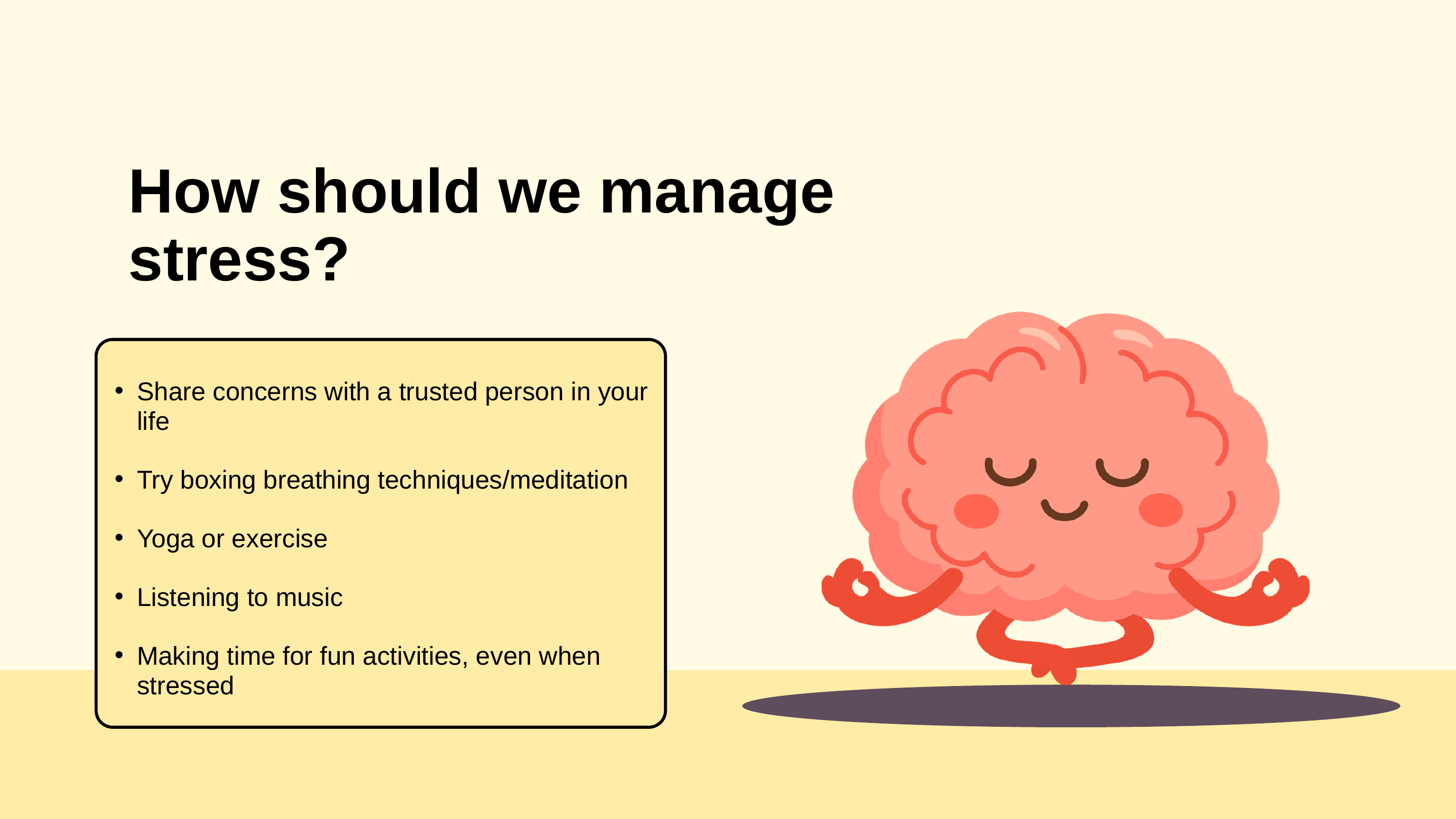

How should we manage stress?

Share concerns with a trusted person in your life

Try boxing breathing techniques/meditation

Yoga or exercise

Listening to music

Making time for fun activities, even when stressed